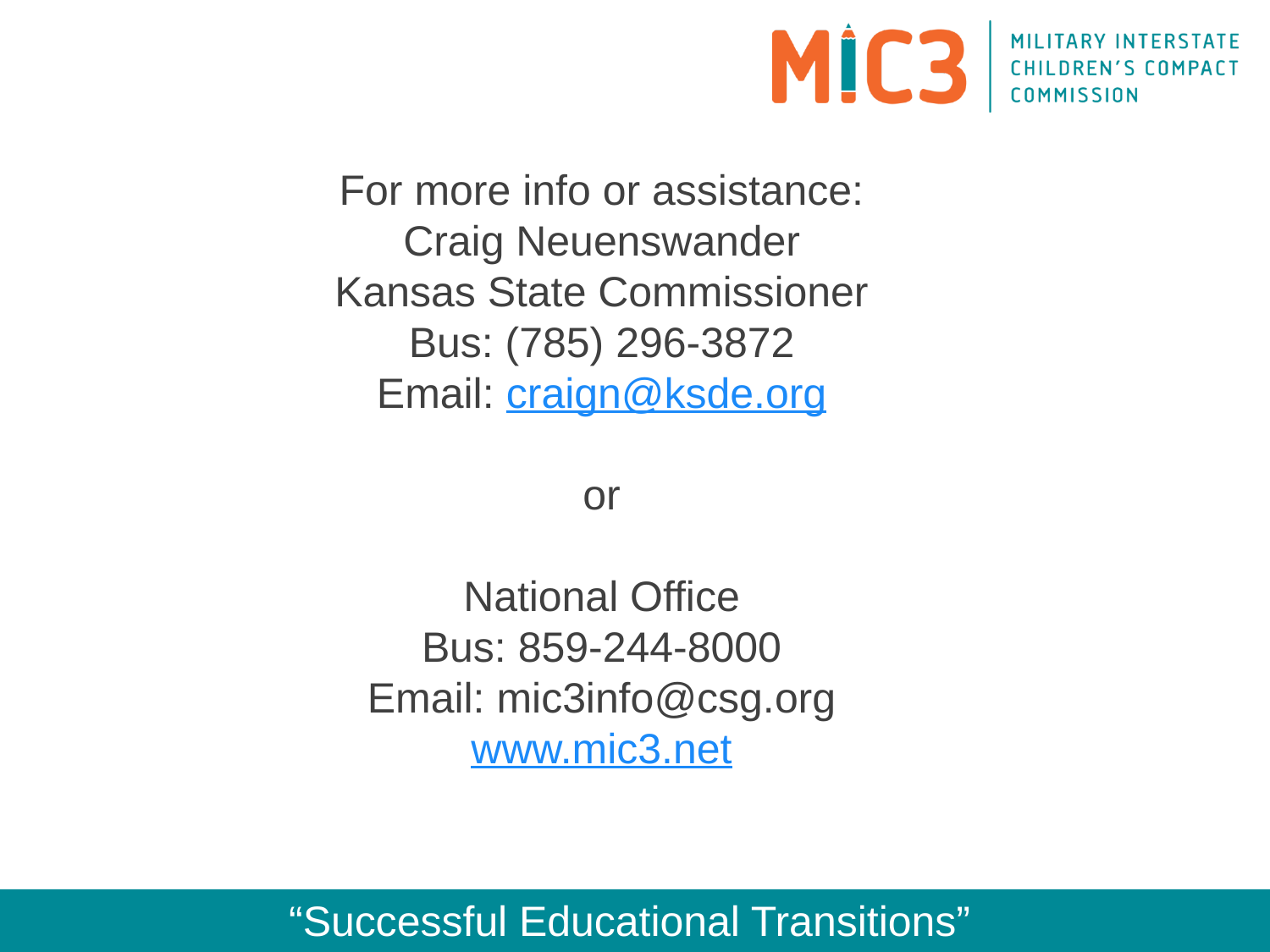

For more info or assistance:
Craig Neuenswander
Kansas State Commissioner
Bus: (785) 296-3872
Email: craign@ksde.org

or
National Office
Bus: 859-244-8000
Email: mic3info@csg.org
www.mic3.net